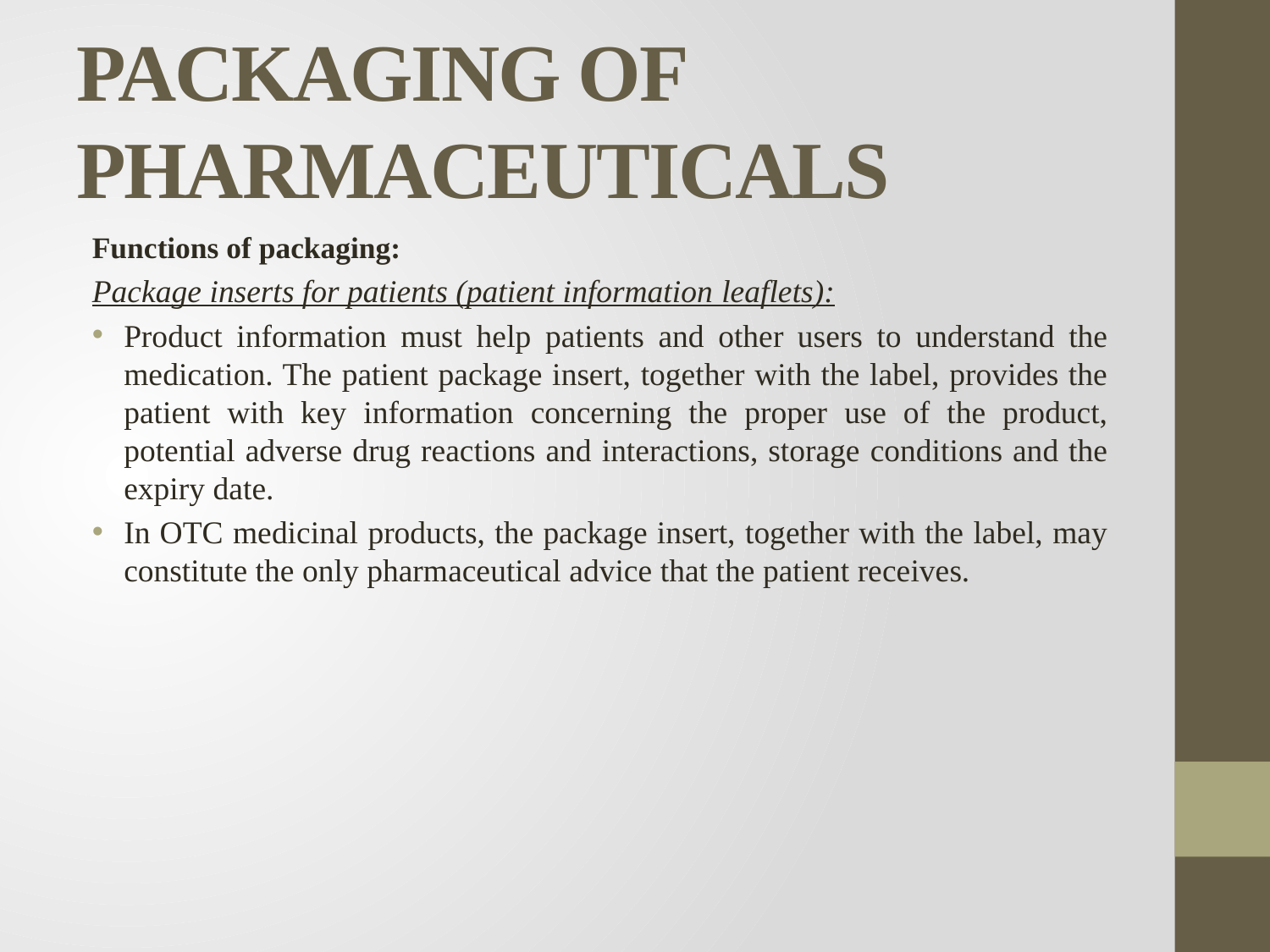

# PACKAGING OF PHARMACEUTICALS
Functions of packaging:
Package inserts for patients (patient information leaflets):
Product information must help patients and other users to understand the medication. The patient package insert, together with the label, provides the patient with key information concerning the proper use of the product, potential adverse drug reactions and interactions, storage conditions and the expiry date.
In OTC medicinal products, the package insert, together with the label, may constitute the only pharmaceutical advice that the patient receives.